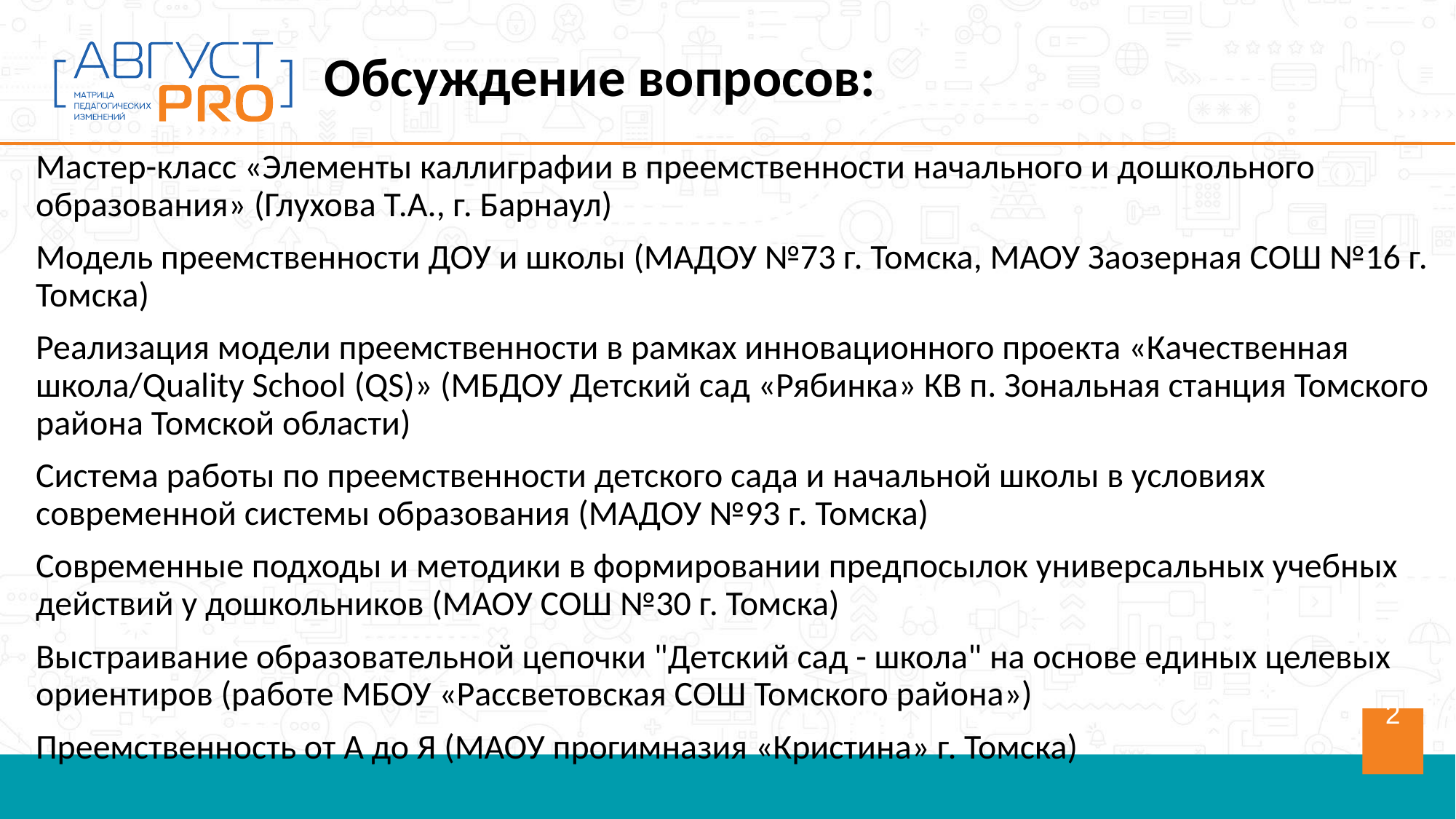

Обсуждение вопросов:
Мастер-класс «Элементы каллиграфии в преемственности начального и дошкольного образования» (Глухова Т.А., г. Барнаул)
Модель преемственности ДОУ и школы (МАДОУ №73 г. Томска, МАОУ Заозерная СОШ №16 г. Томска)
Реализация модели преемственности в рамках инновационного проекта «Качественная школа/Quality School (QS)» (МБДОУ Детский сад «Рябинка» КВ п. Зональная станция Томского района Томской области)
Система работы по преемственности детского сада и начальной школы в условиях современной системы образования (МАДОУ №93 г. Томска)
Современные подходы и методики в формировании предпосылок универсальных учебных действий у дошкольников (МАОУ СОШ №30 г. Томска)
Выстраивание образовательной цепочки "Детский сад - школа" на основе единых целевых ориентиров (работе МБОУ «Рассветовская СОШ Томского района»)
Преемственность от А до Я (МАОУ прогимназия «Кристина» г. Томска)